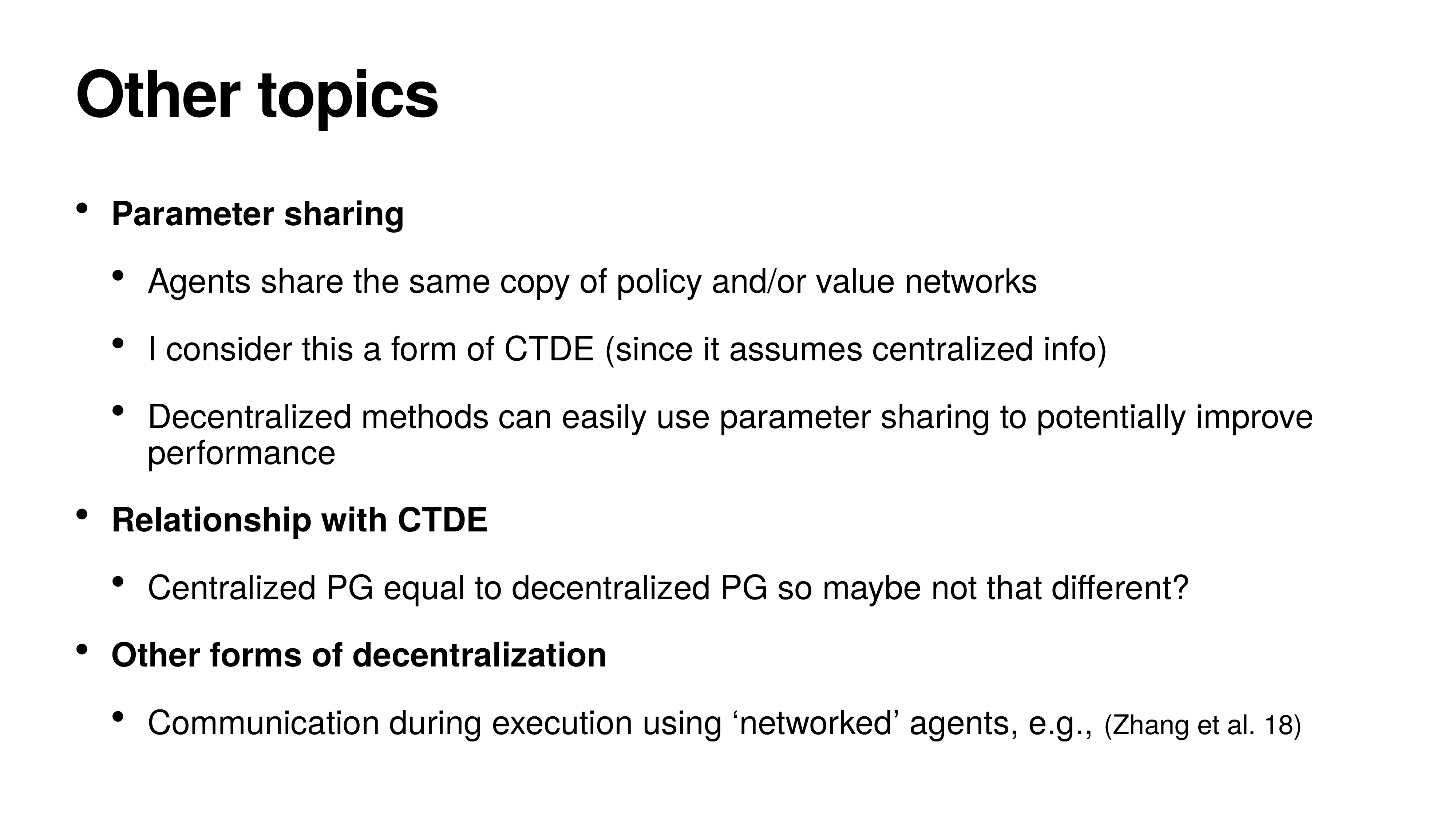

# Other topics
Parameter sharing
Agents share the same copy of policy and/or value networks
I consider this a form of CTDE (since it assumes centralized info)
Decentralized methods can easily use parameter sharing to potentially improve performance
Relationship with CTDE
Centralized PG equal to decentralized PG so maybe not that different?
Other forms of decentralization
Communication during execution using ‘networked’ agents, e.g., (Zhang et al. 18)